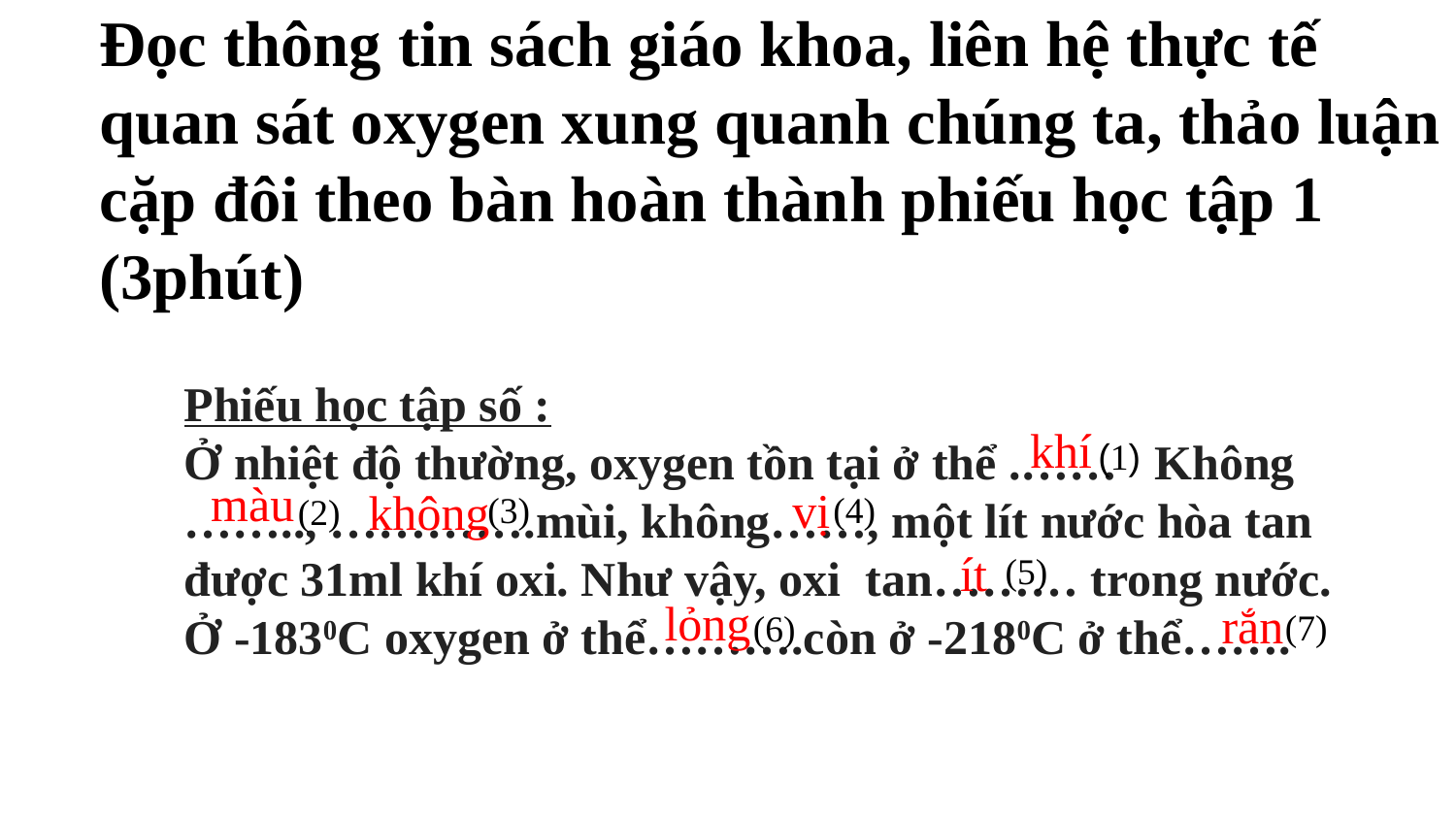

# Đọc thông tin sách giáo khoa, liên hệ thực tế quan sát oxygen xung quanh chúng ta, thảo luận cặp đôi theo bàn hoàn thành phiếu học tập 1 (3phút)
Phiếu học tập số :
Ở nhiệt độ thường, oxygen tồn tại ở thể .……   Không …….., ………….mùi, không……, một lít nước hòa tan được 31ml khí oxi. Như vậy, oxi  tan……… trong nước.
Ở -1830C oxygen ở thể……….còn ở -2180C ở thể…….
khí
(1)
màu
vị
không
(4)
(3)
(2)
ít
(5)
lỏng
rắn
(7)
(6)